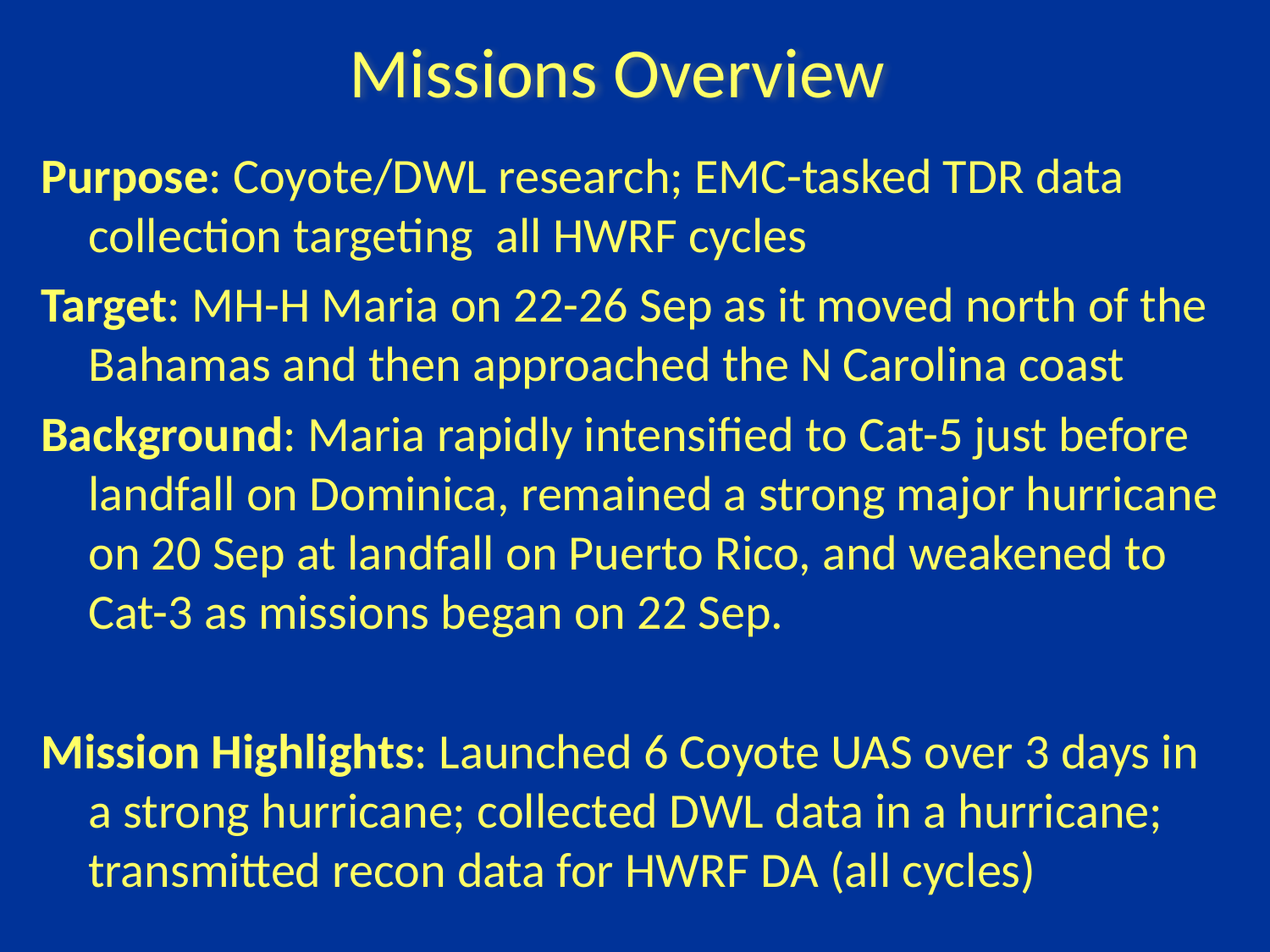

Missions Overview
Purpose: Coyote/DWL research; EMC-tasked TDR data collection targeting  all HWRF cycles
Target: MH-H Maria on 22-26 Sep as it moved north of the Bahamas and then approached the N Carolina coast
Background: Maria rapidly intensified to Cat-5 just before landfall on Dominica, remained a strong major hurricane on 20 Sep at landfall on Puerto Rico, and weakened to Cat-3 as missions began on 22 Sep.

Mission Highlights: Launched 6 Coyote UAS over 3 days in a strong hurricane; collected DWL data in a hurricane; transmitted recon data for HWRF DA (all cycles)